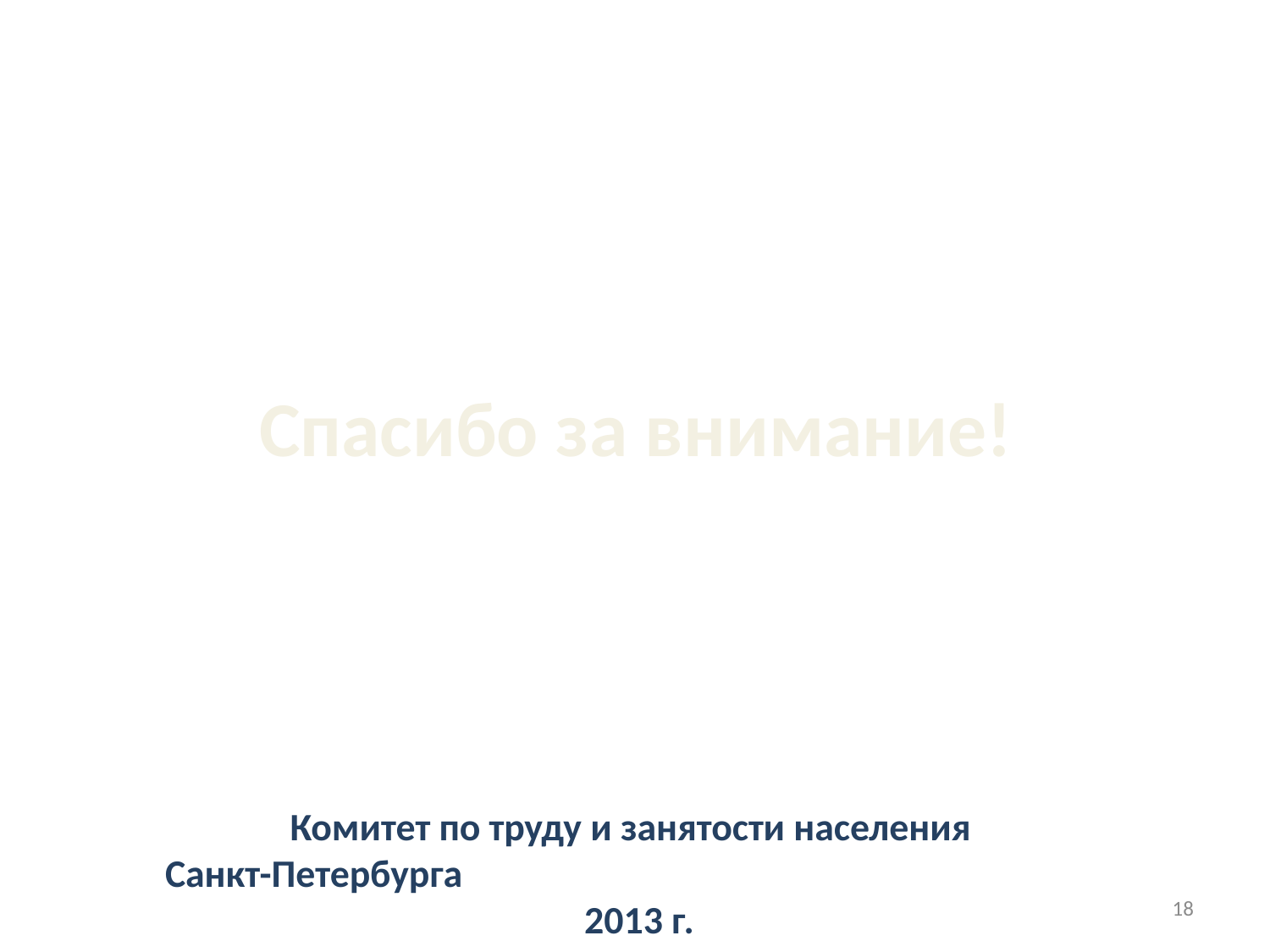

# Спасибо за внимание!
Комитет по труду и занятости населения
Санкт-Петербурга
 2013 г.
18